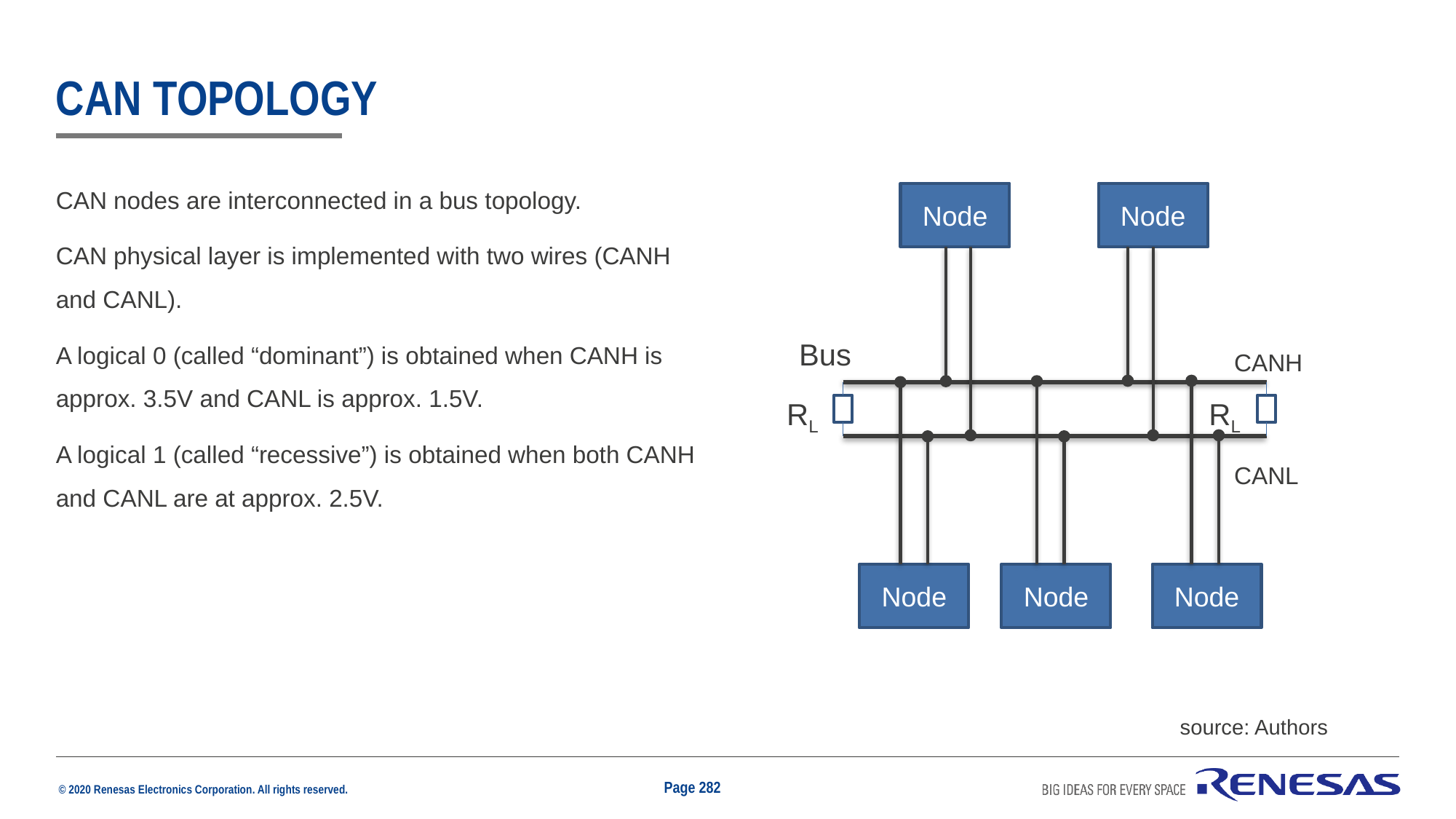

# CAN topology
CAN nodes are interconnected in a bus topology.
CAN physical layer is implemented with two wires (CANH and CANL).
A logical 0 (called “dominant”) is obtained when CANH is approx. 3.5V and CANL is approx. 1.5V.
A logical 1 (called “recessive”) is obtained when both CANH and CANL are at approx. 2.5V.
Node
Node
Bus
CANH

RL
RL

CANL
Node
Node
Node
source: Authors